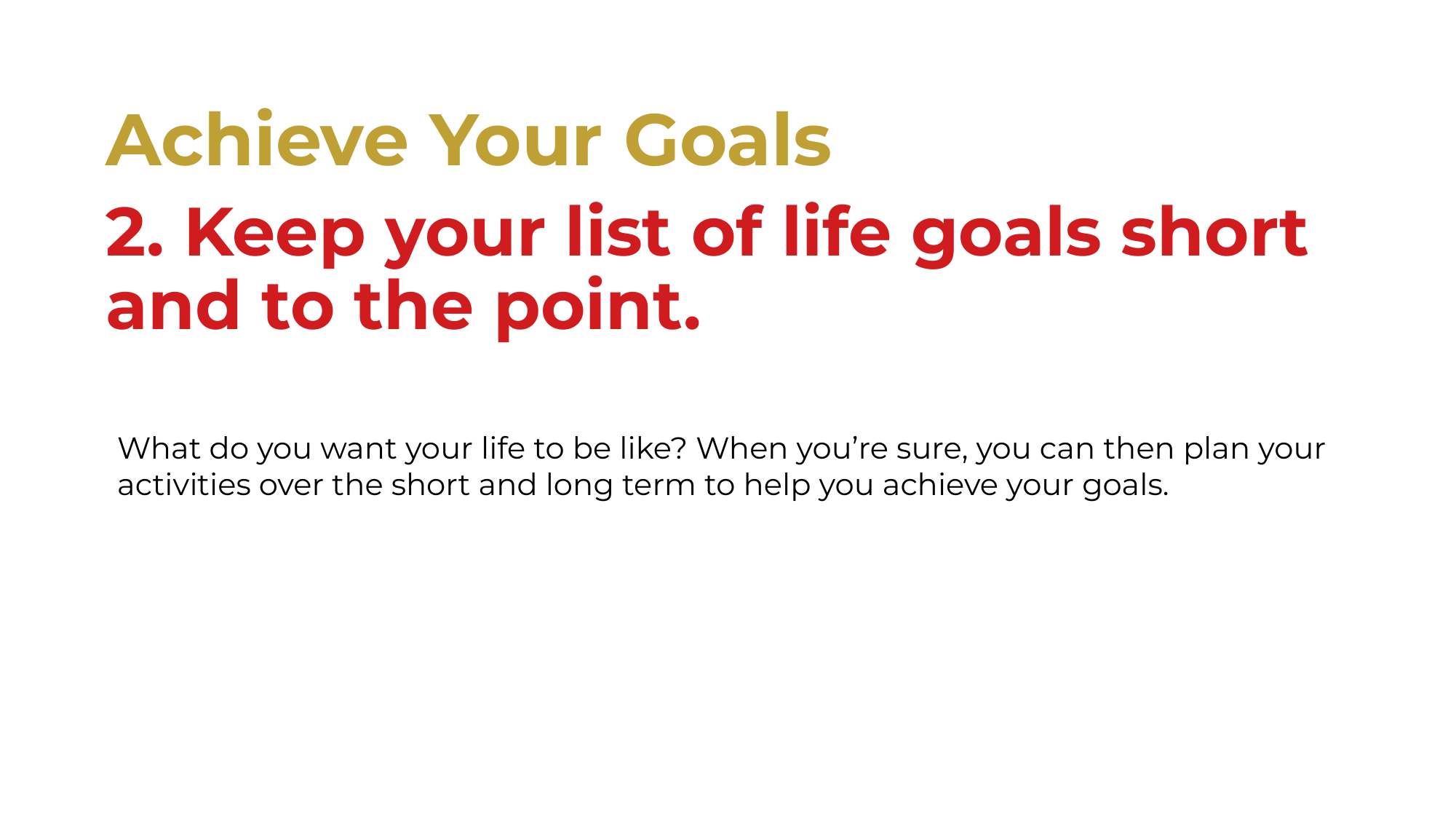

Achieve Your Goals
2. Keep your list of life goals short and to the point.
What do you want your life to be like? When you’re sure, you can then plan your activities over the short and long term to help you achieve your goals.